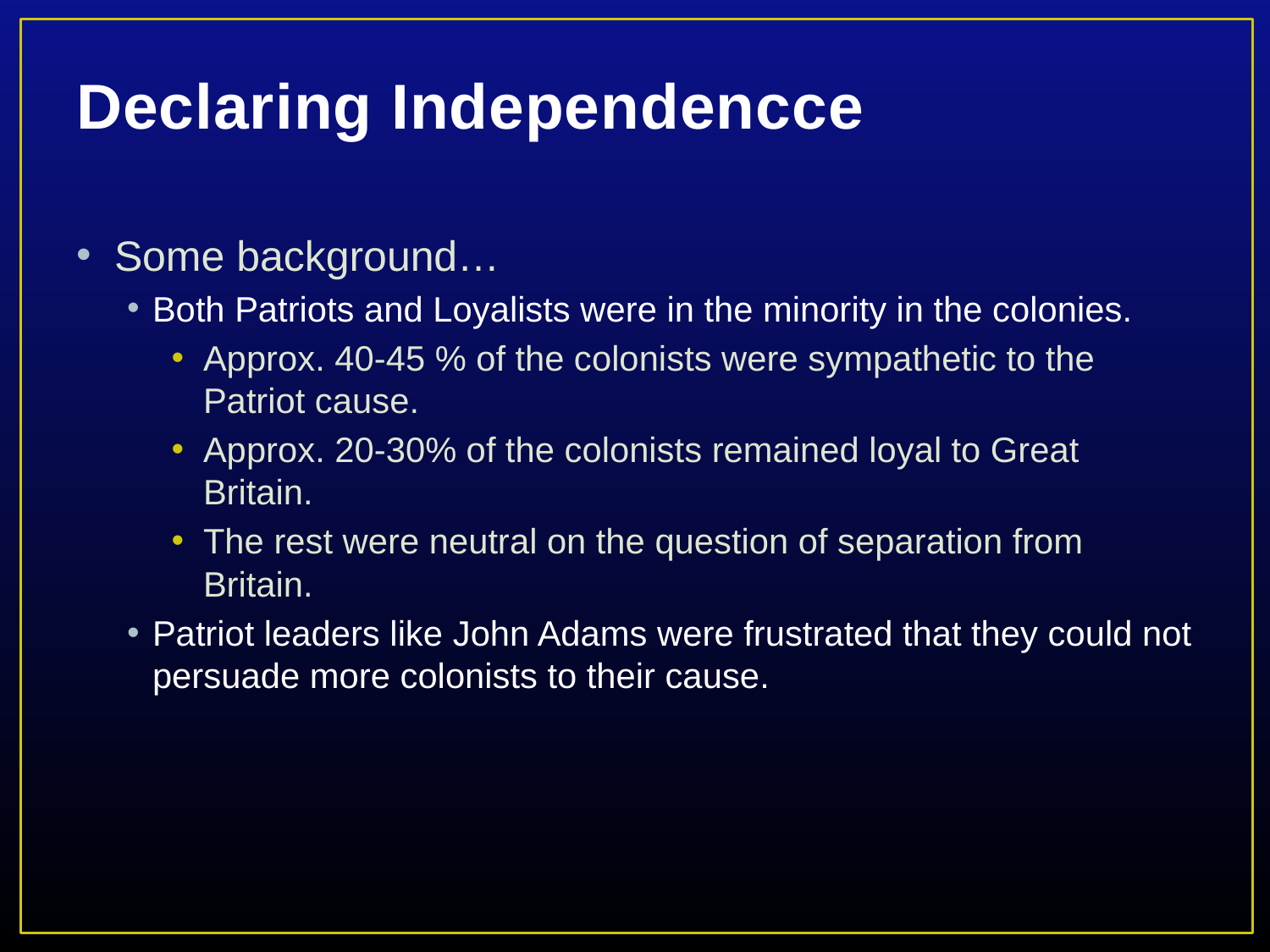

# Declaring Independencce
Some background…
Both Patriots and Loyalists were in the minority in the colonies.
Approx. 40-45 % of the colonists were sympathetic to the Patriot cause.
Approx. 20-30% of the colonists remained loyal to Great Britain.
The rest were neutral on the question of separation from Britain.
Patriot leaders like John Adams were frustrated that they could not persuade more colonists to their cause.